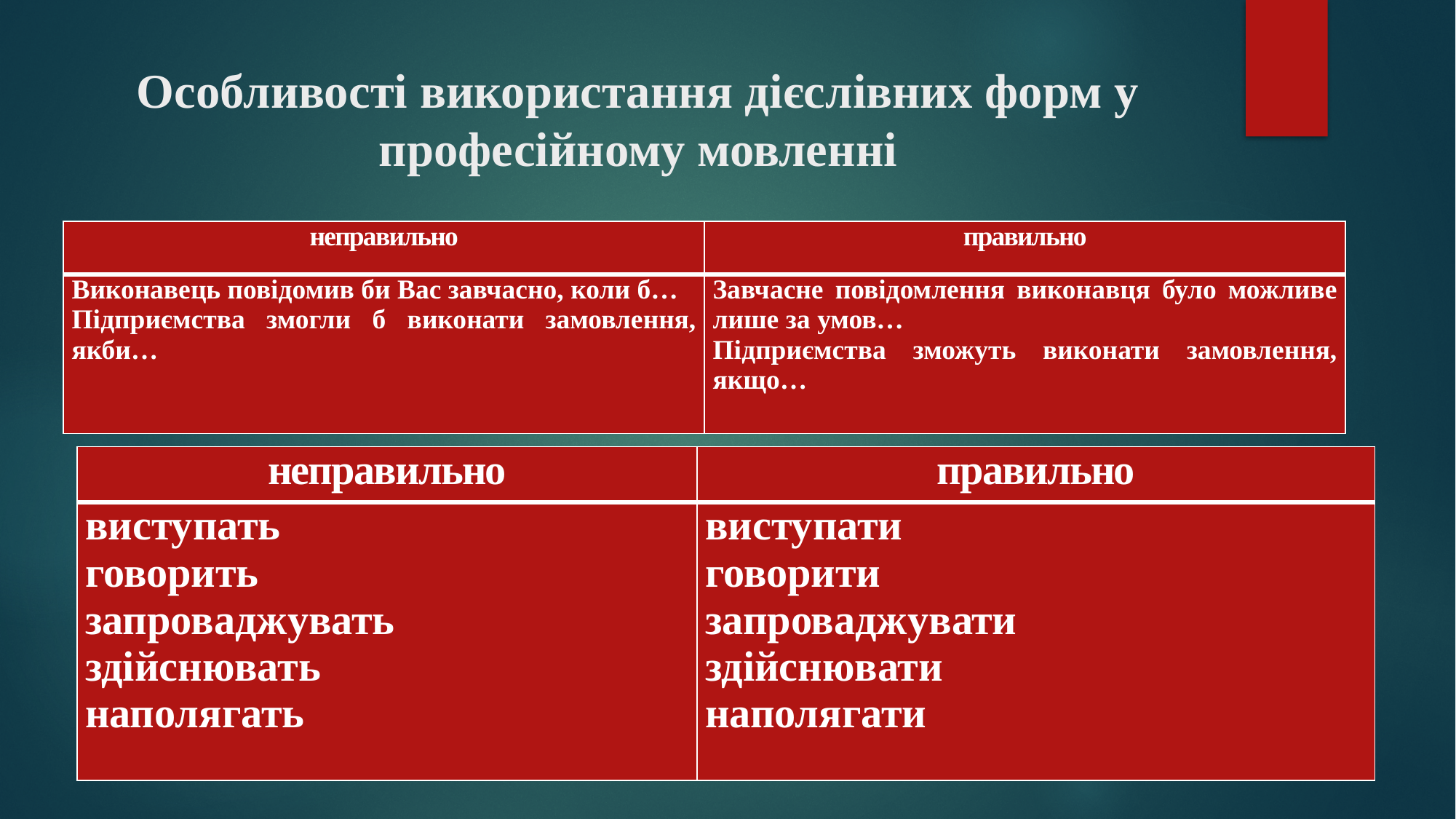

# Особливості використання дієслівних форм у професійному мовленні
| неправильно | правильно |
| --- | --- |
| Виконавець повідомив би Вас завчасно, коли б… Підприємства змогли б виконати замовлення, якби… | Завчасне повідомлення виконавця було можливе лише за умов… Підприємства зможуть виконати замовлення, якщо… |
| неправильно | правильно |
| --- | --- |
| виступать говорить запроваджувать здійснювать наполягать | виступати говорити запроваджувати здійснювати наполягати |